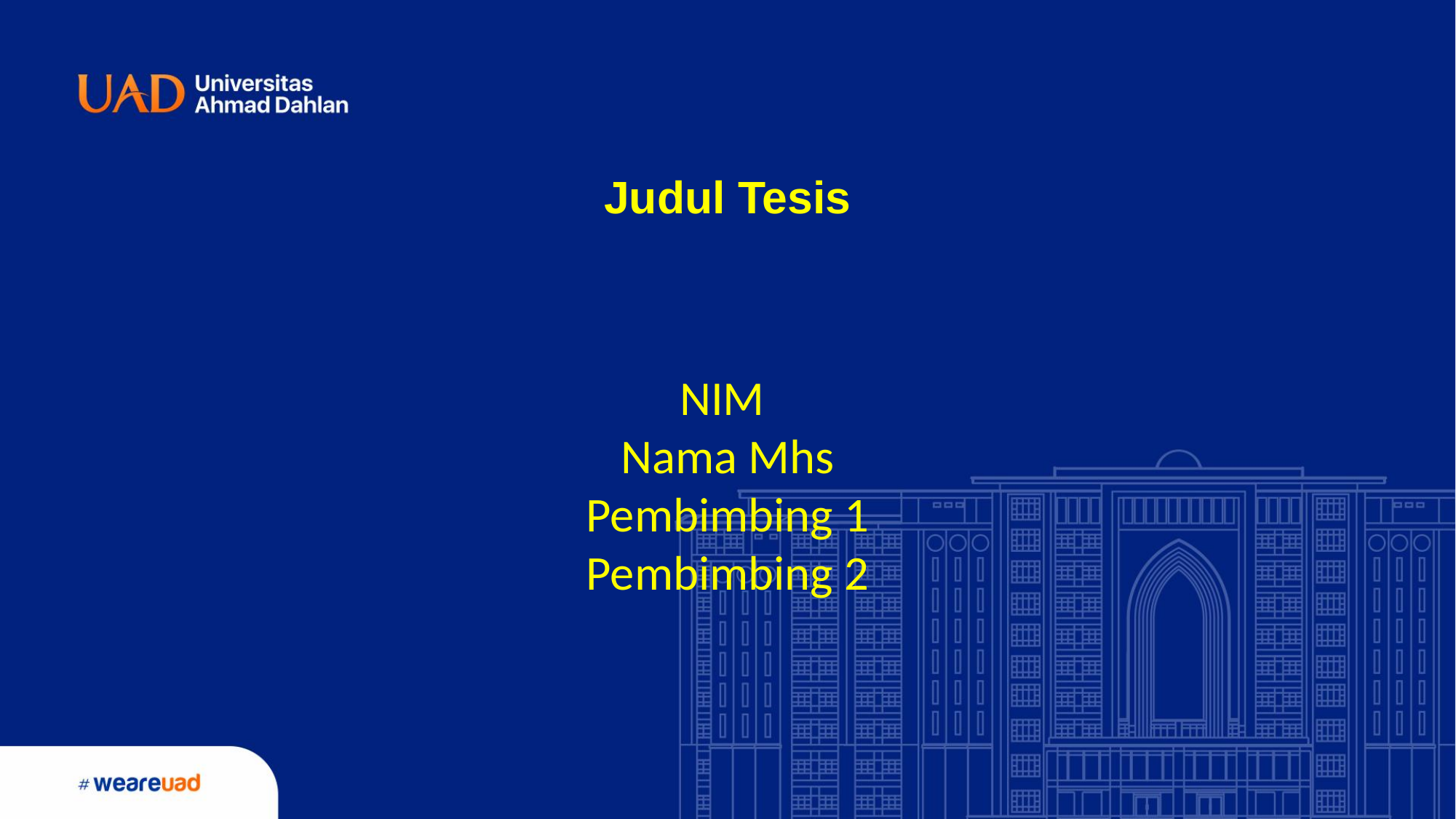

# Judul Tesis
NIM
Nama Mhs
Pembimbing 1
Pembimbing 2